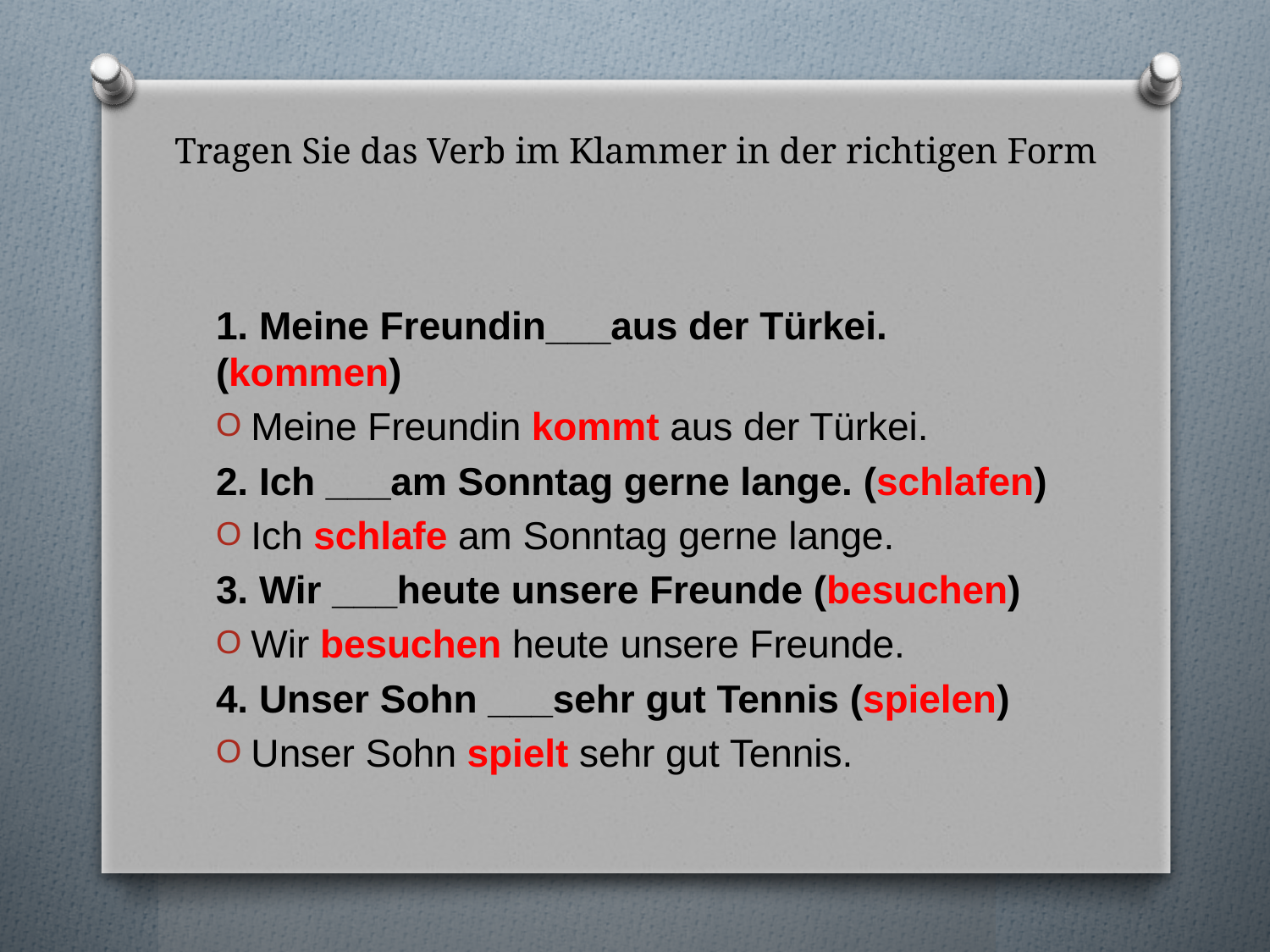

# Tragen Sie das Verb im Klammer in der richtigen Form
1. Meine Freundin___aus der Türkei.(kommen)
Meine Freundin kommt aus der Türkei.
2. Ich ___am Sonntag gerne lange. (schlafen)
Ich schlafe am Sonntag gerne lange.
3. Wir ___heute unsere Freunde (besuchen)
Wir besuchen heute unsere Freunde.
4. Unser Sohn ___sehr gut Tennis (spielen)
Unser Sohn spielt sehr gut Tennis.